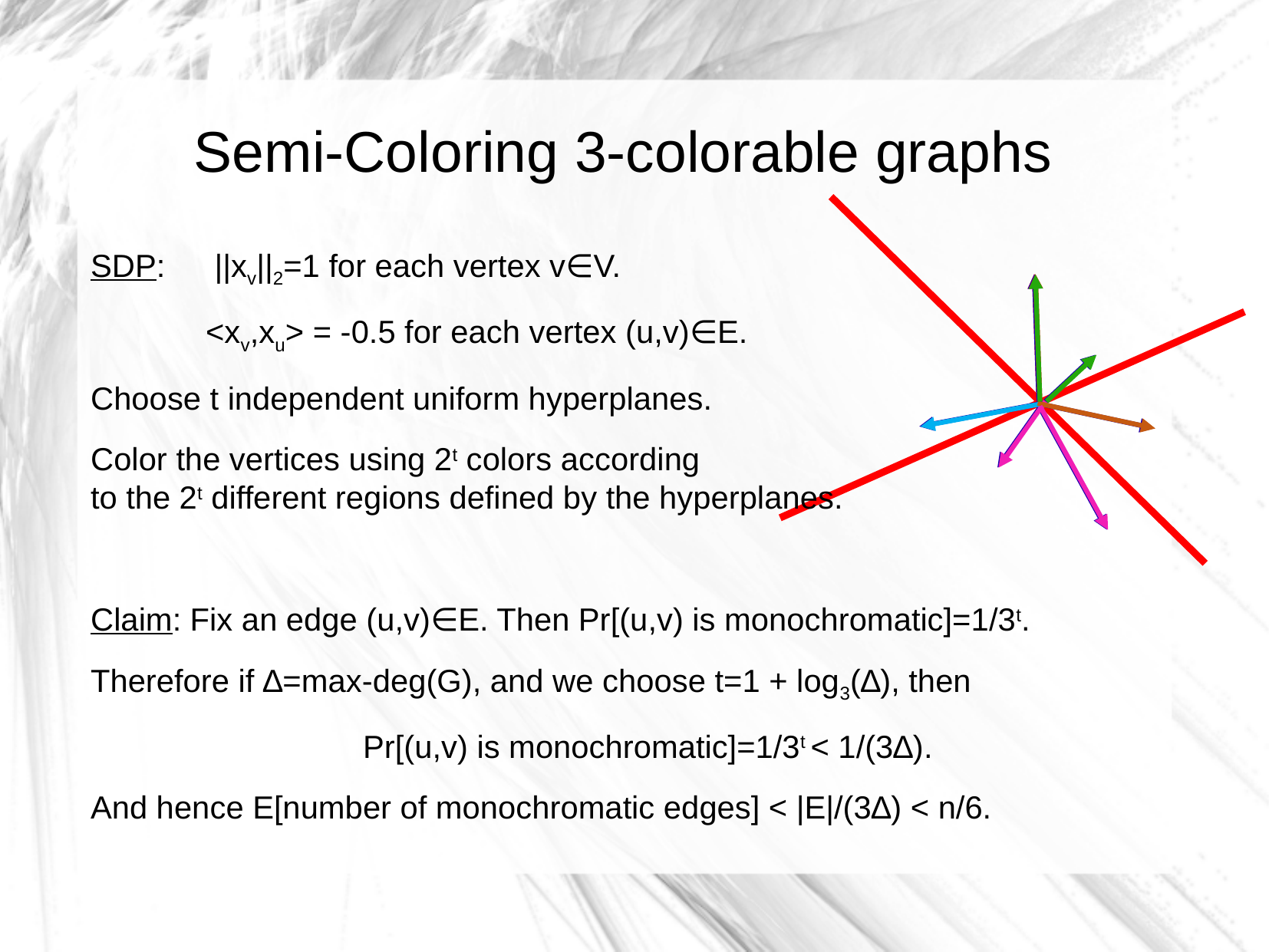

Semi-Coloring 3-colorable graphs
SDP: 	 ||xv||2=1 for each vertex v∈V.
	<xv,xu> = -0.5 for each vertex (u,v)∈E.
Choose t independent uniform hyperplanes.
Color the vertices using 2t colors according
to the 2t different regions defined by the hyperplanes.

Claim: Fix an edge (u,v)∈E. Then Pr[(u,v) is monochromatic]=1/3t.
Therefore if ∆=max-deg(G), and we choose t=1 + log3(∆), then
Pr[(u,v) is monochromatic]=1/3t < 1/(3∆).
And hence E[number of monochromatic edges] < |E|/(3∆) < n/6.